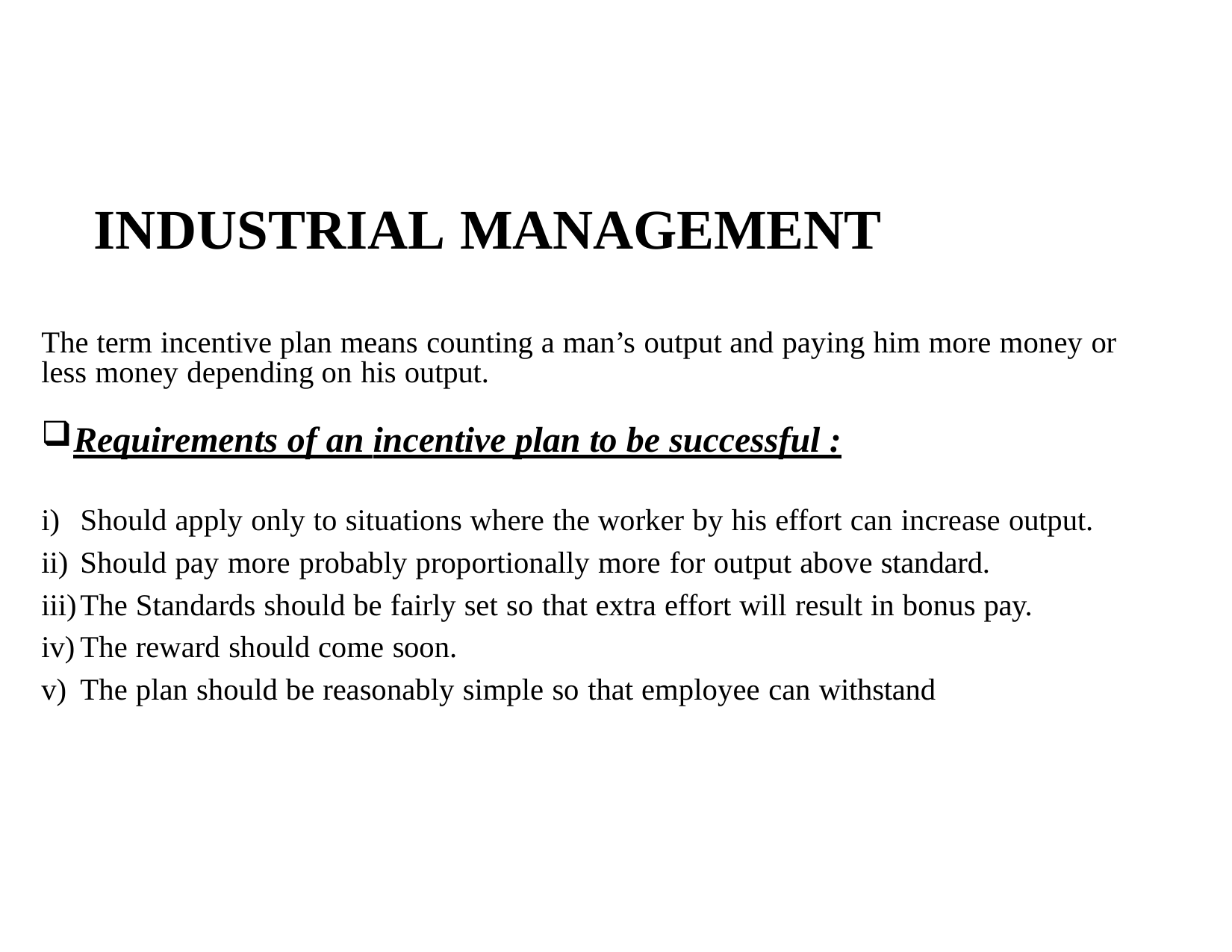

# INDUSTRIAL MANAGEMENT
The term incentive plan means counting a man’s output and paying him more money or less money depending on his output.
Requirements of an incentive plan to be successful :
Should apply only to situations where the worker by his effort can increase output.
Should pay more probably proportionally more for output above standard.
The Standards should be fairly set so that extra effort will result in bonus pay.
The reward should come soon.
The plan should be reasonably simple so that employee can withstand